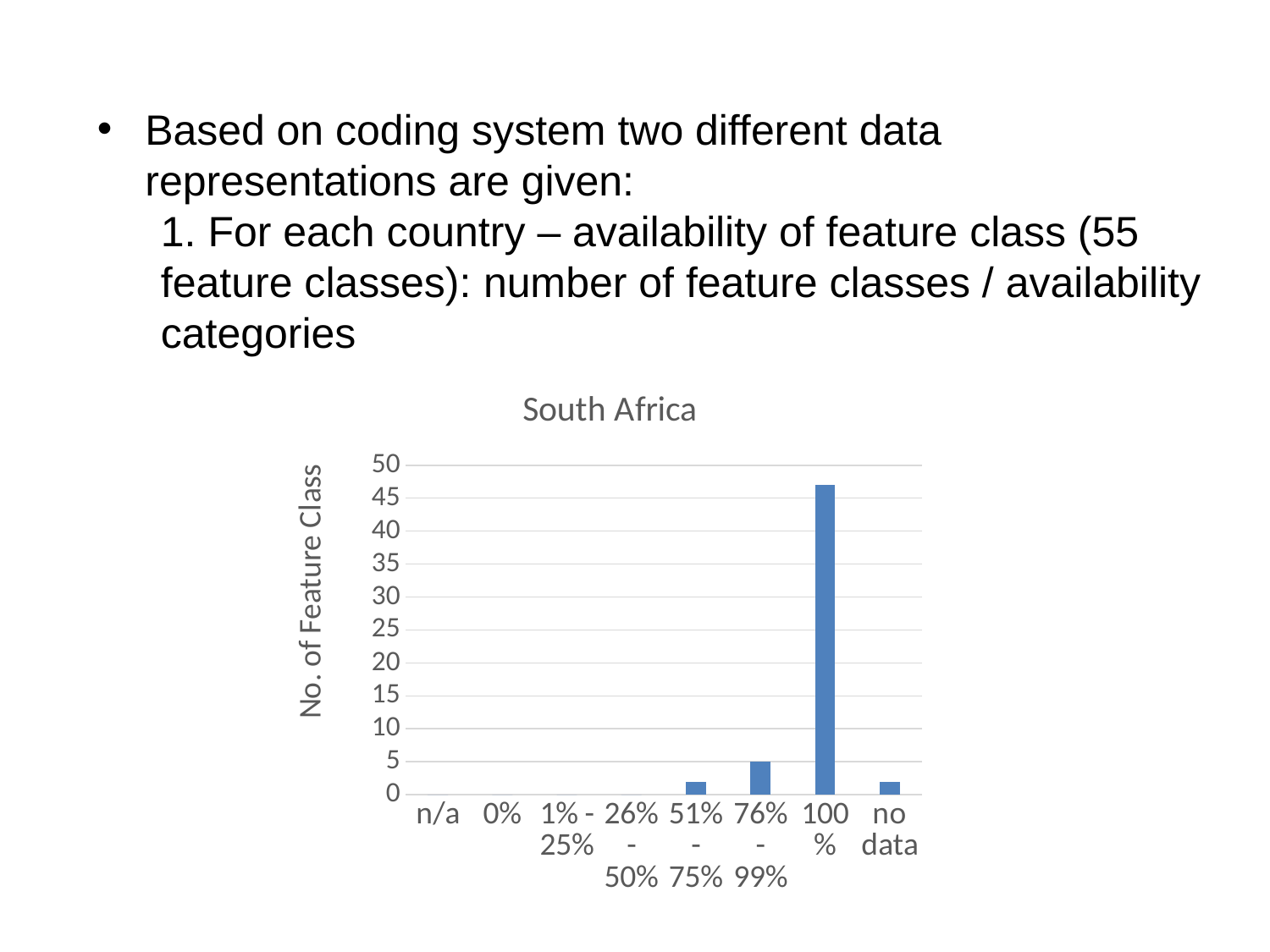

Based on coding system two different data representations are given:
1. For each country – availability of feature class (55 feature classes): number of feature classes / availability categories

### Chart: South Africa

| Category |  |
|---|---|
| n/a | 0.0 |
| 0% | 0.0 |
| 1% - 25% | 0.0 |
| 26%- 50% | 0.0 |
| 51% - 75% | 2.0 |
| 76% - 99% | 5.0 |
| 100% | 47.0 |
| no data | 2.0 |